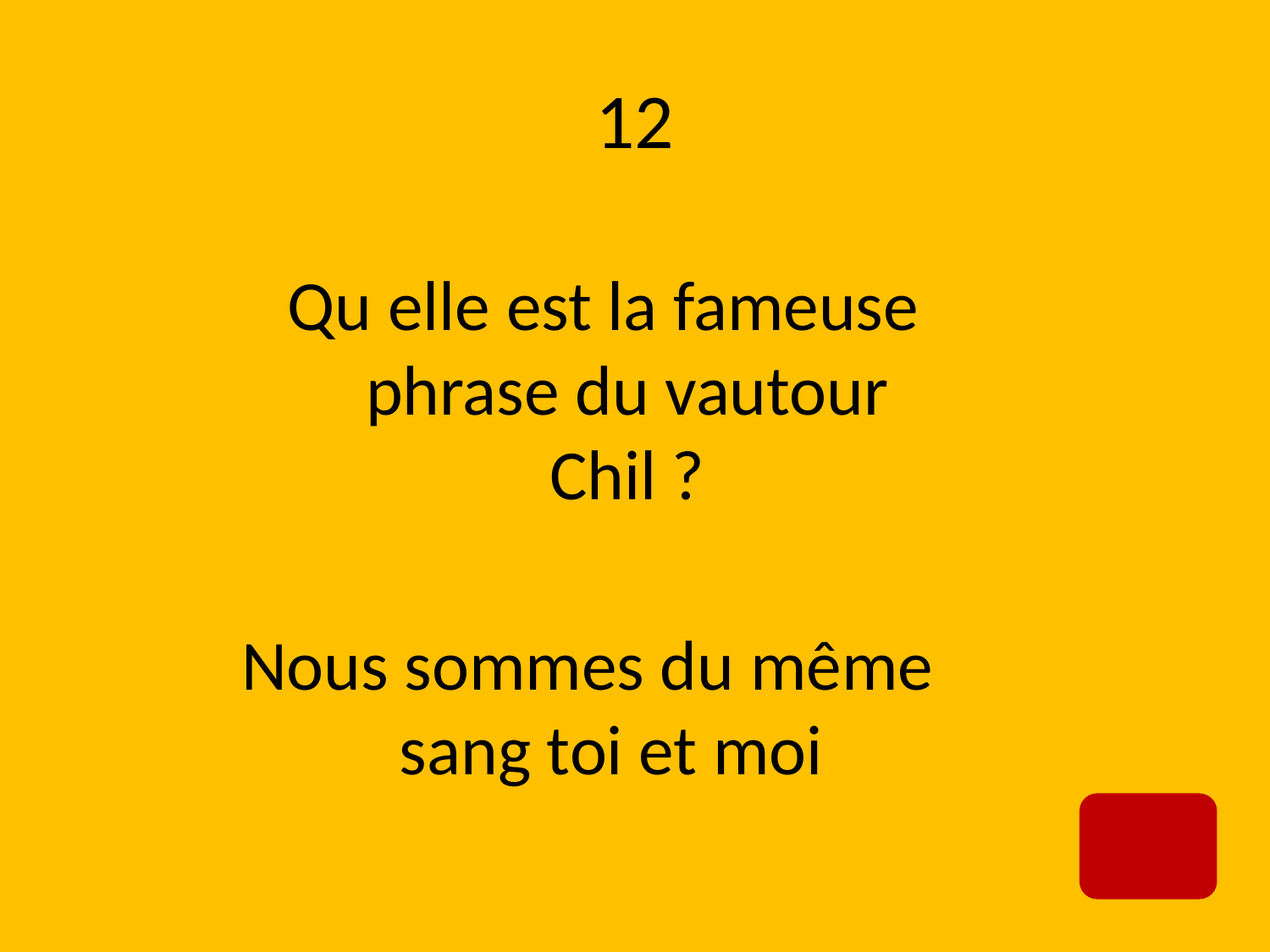

# 12
Qu elle est la fameuse phrase du vautour Chil ?
Nous sommes du même sang toi et moi